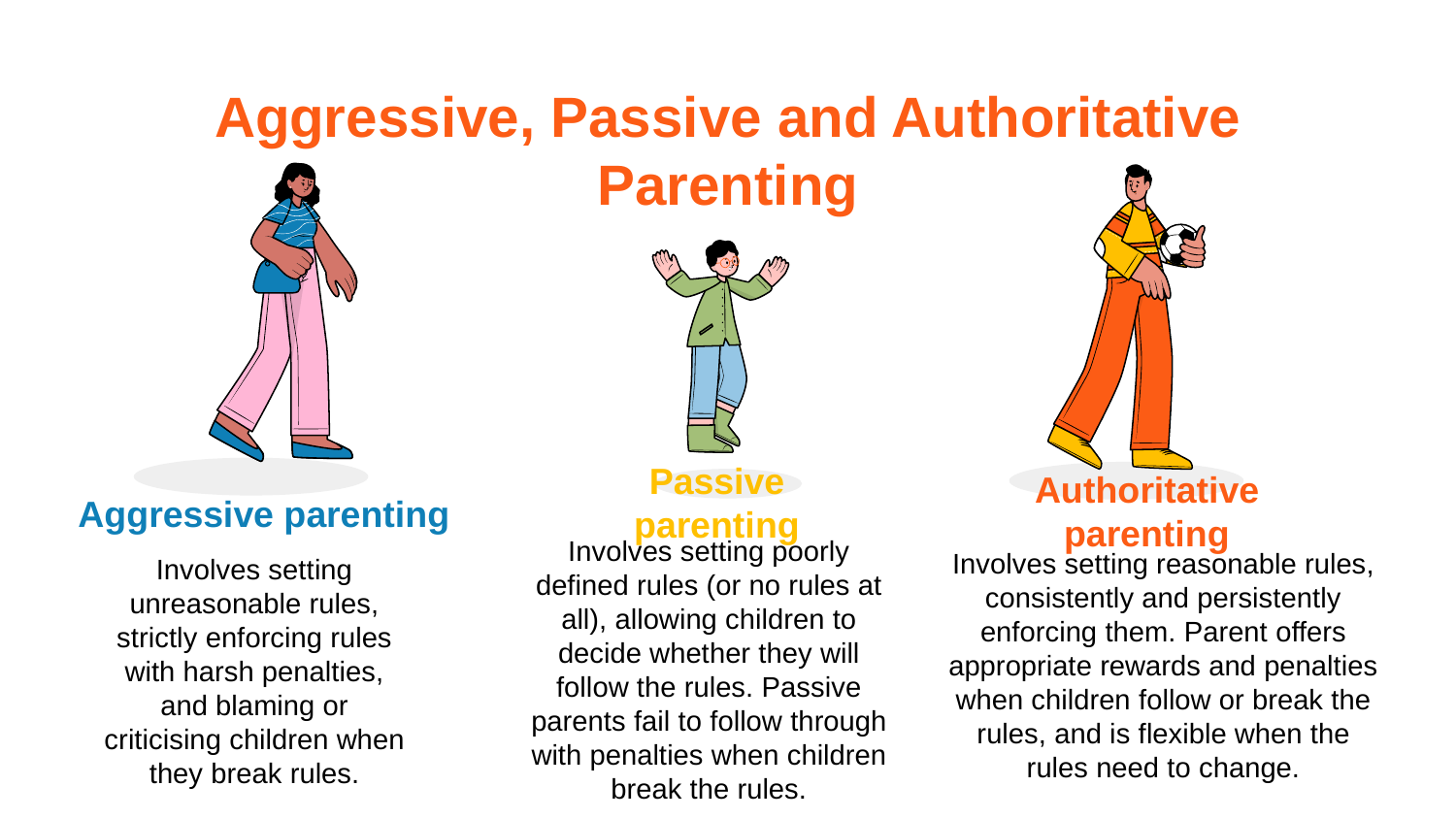

# Aggressive, Passive and Authoritative Parenting

Passive parenting

Aggressive parenting
Authoritative parenting
Involves setting poorly defined rules (or no rules at all), allowing children to decide whether they will follow the rules. Passive parents fail to follow through with penalties when children break the rules.
Involves setting reasonable rules, consistently and persistently enforcing them. Parent offers appropriate rewards and penalties when children follow or break the rules, and is flexible when the rules need to change.

Involves setting unreasonable rules, strictly enforcing rules with harsh penalties, and blaming or criticising children when they break rules.